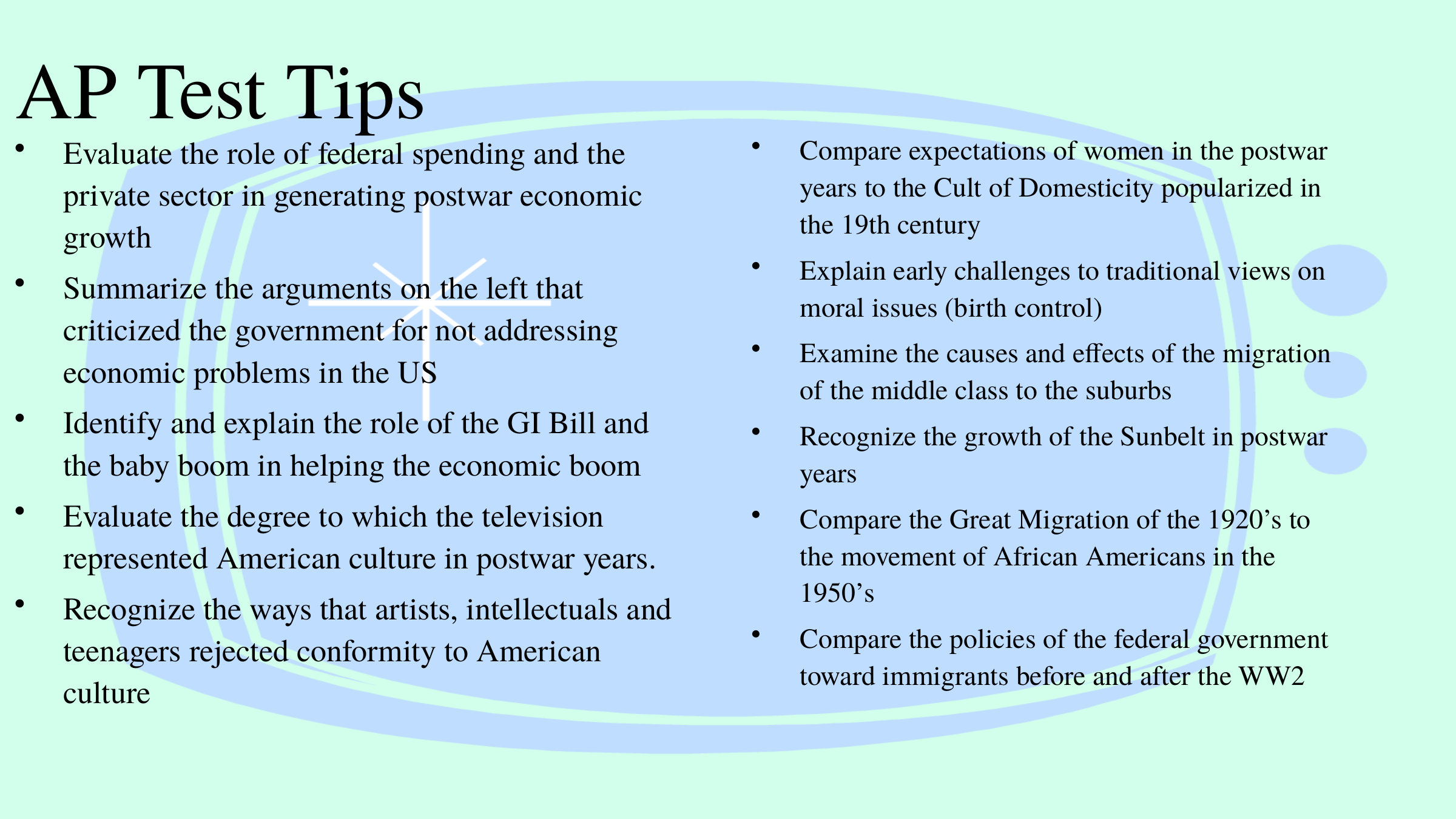

AP Test Tips
Evaluate the role of federal spending and the private sector in generating postwar economic growth
Summarize the arguments on the left that criticized the government for not addressing economic problems in the US
Identify and explain the role of the GI Bill and the baby boom in helping the economic boom
Evaluate the degree to which the television represented American culture in postwar years.
Recognize the ways that artists, intellectuals and teenagers rejected conformity to American culture
Compare expectations of women in the postwar years to the Cult of Domesticity popularized in the 19th century
Explain early challenges to traditional views on moral issues (birth control)
Examine the causes and effects of the migration of the middle class to the suburbs
Recognize the growth of the Sunbelt in postwar years
Compare the Great Migration of the 1920’s to the movement of African Americans in the 1950’s
Compare the policies of the federal government toward immigrants before and after the WW2